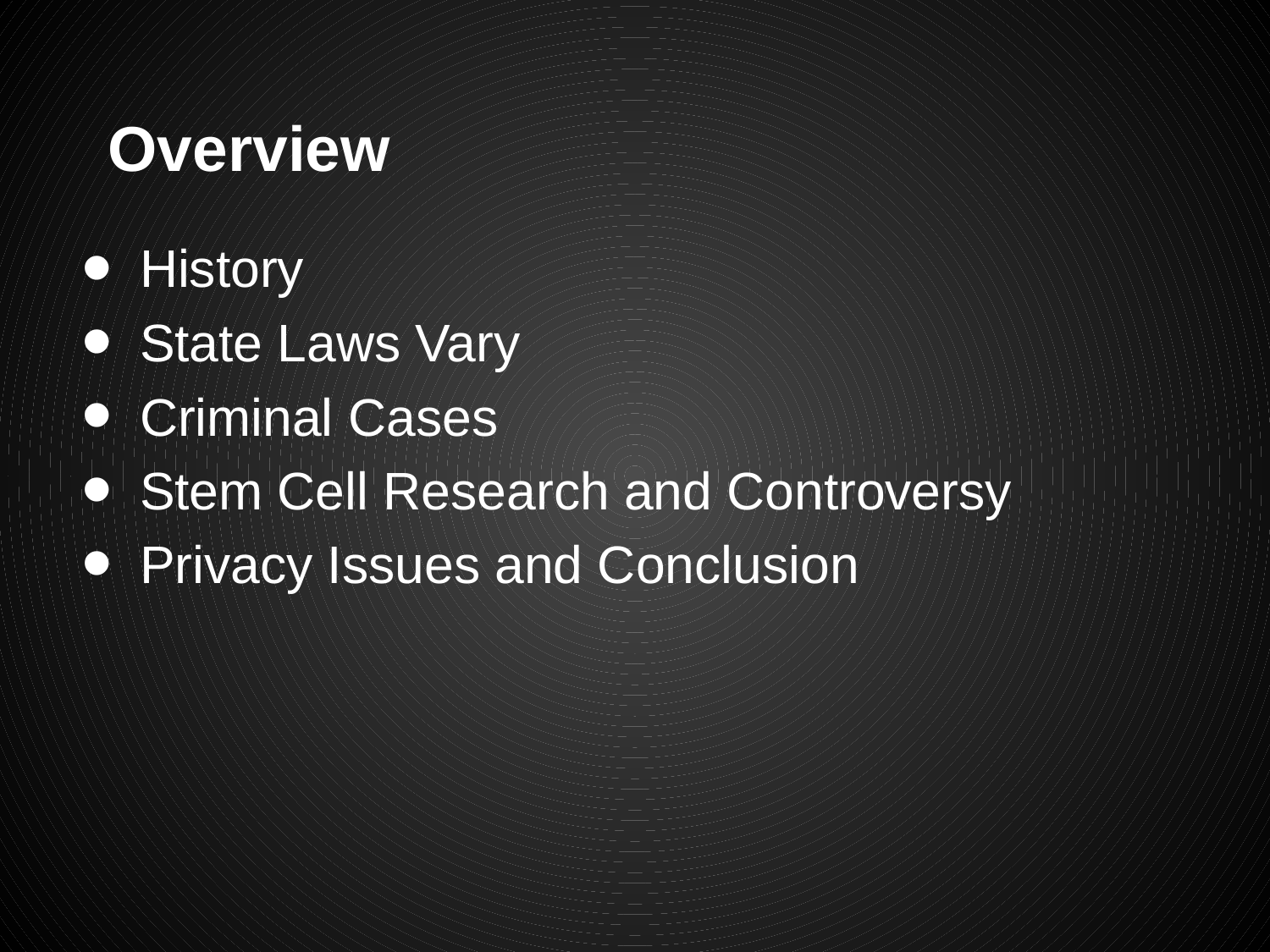

# Overview
History
State Laws Vary
Criminal Cases
Stem Cell Research and Controversy
Privacy Issues and Conclusion